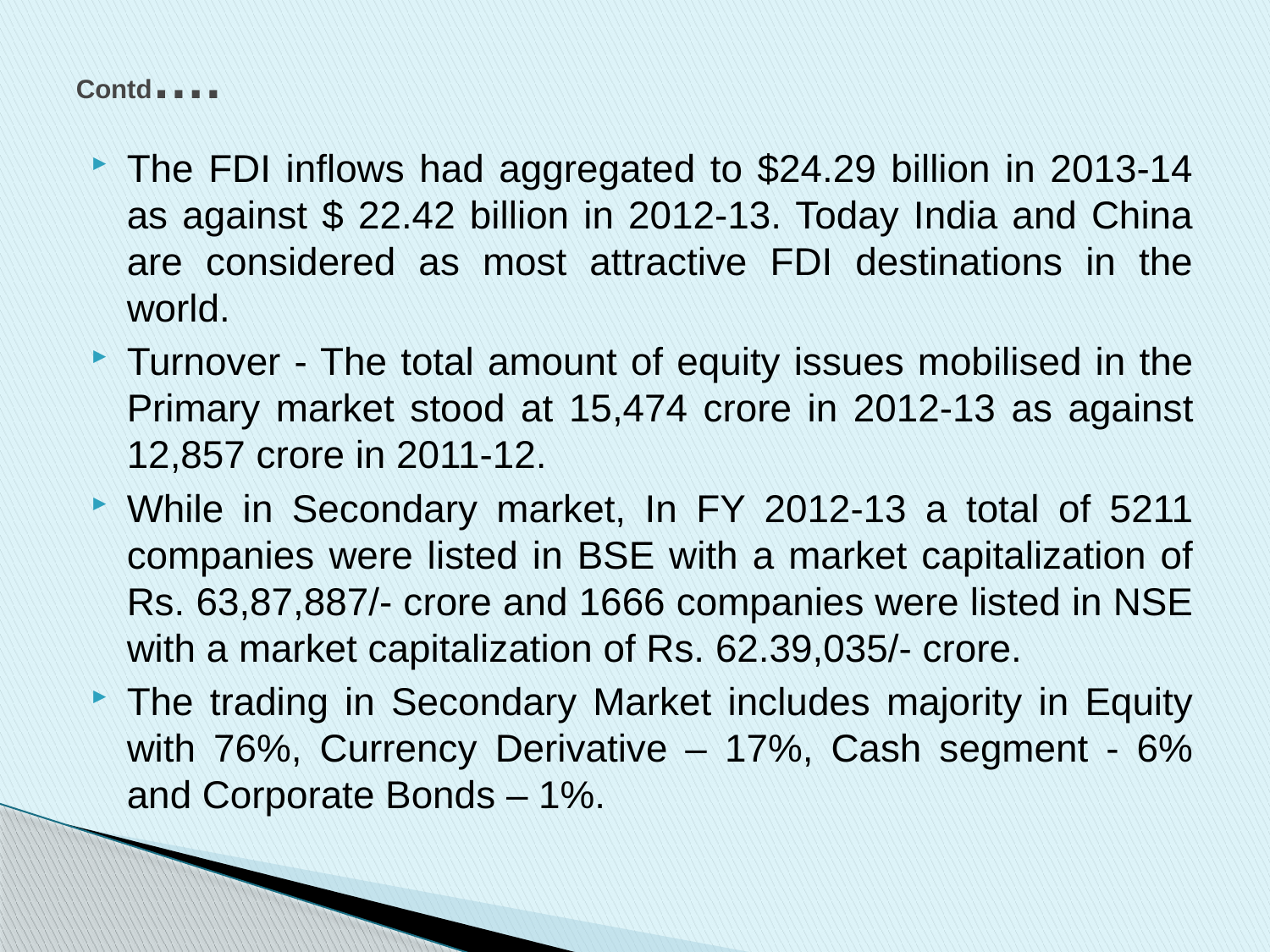

# Contd….
The FDI inflows had aggregated to $24.29 billion in 2013-14 as against $ 22.42 billion in 2012-13. Today India and China are considered as most attractive FDI destinations in the world.
Turnover - The total amount of equity issues mobilised in the Primary market stood at 15,474 crore in 2012-13 as against 12,857 crore in 2011-12.
While in Secondary market, In FY 2012-13 a total of 5211 companies were listed in BSE with a market capitalization of Rs. 63,87,887/- crore and 1666 companies were listed in NSE with a market capitalization of Rs. 62.39,035/- crore.
The trading in Secondary Market includes majority in Equity with 76%, Currency Derivative – 17%, Cash segment - 6% and Corporate Bonds – 1%.